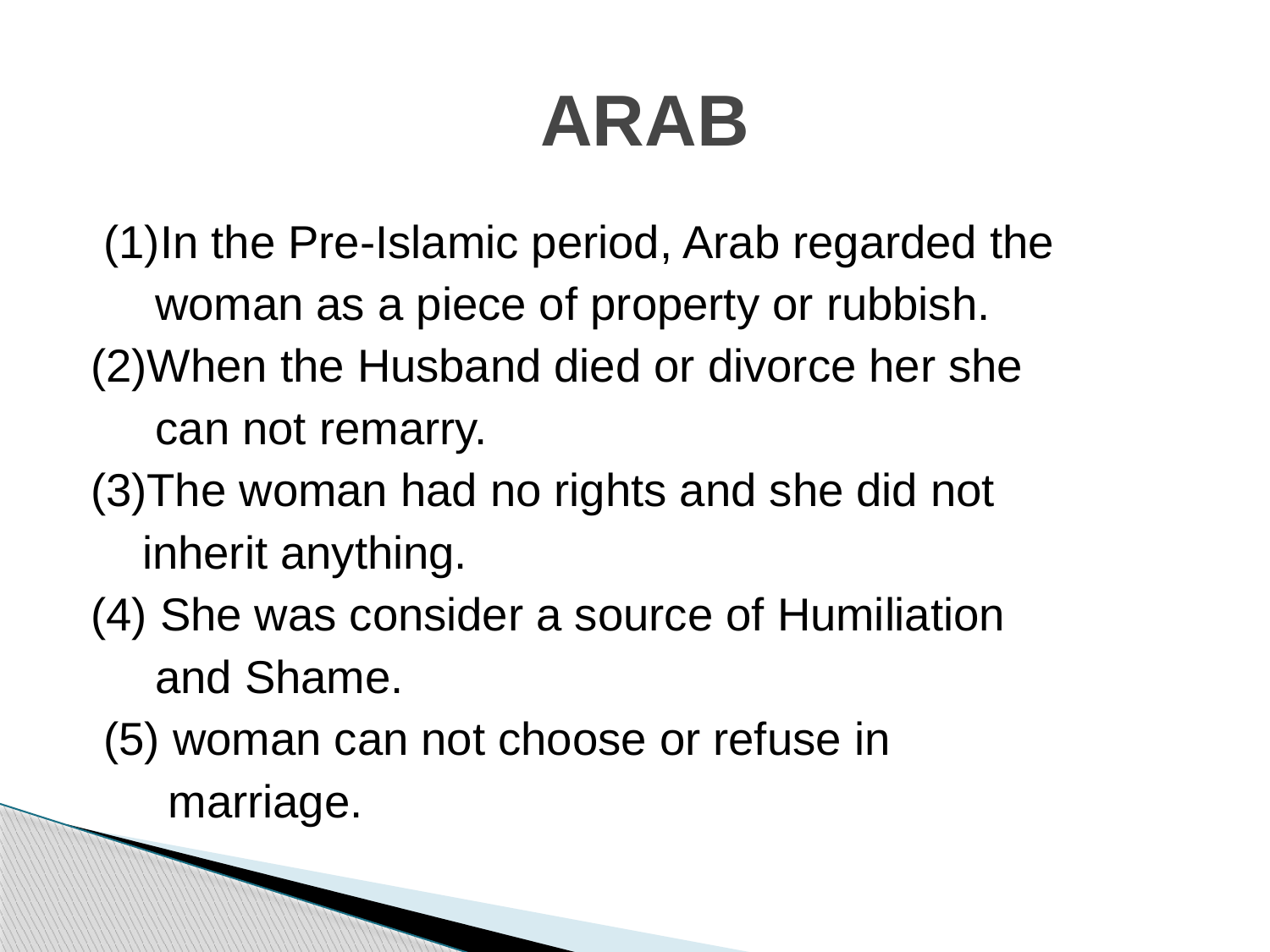

# ARAB
 (1)In the Pre-Islamic period, Arab regarded the
     woman as a piece of property or rubbish.
(2)When the Husband died or divorce her she
     can not remarry.
(3)The woman had no rights and she did not
    inherit anything.
(4) She was consider a source of Humiliation
     and Shame.
 (5) woman can not choose or refuse in
      marriage.